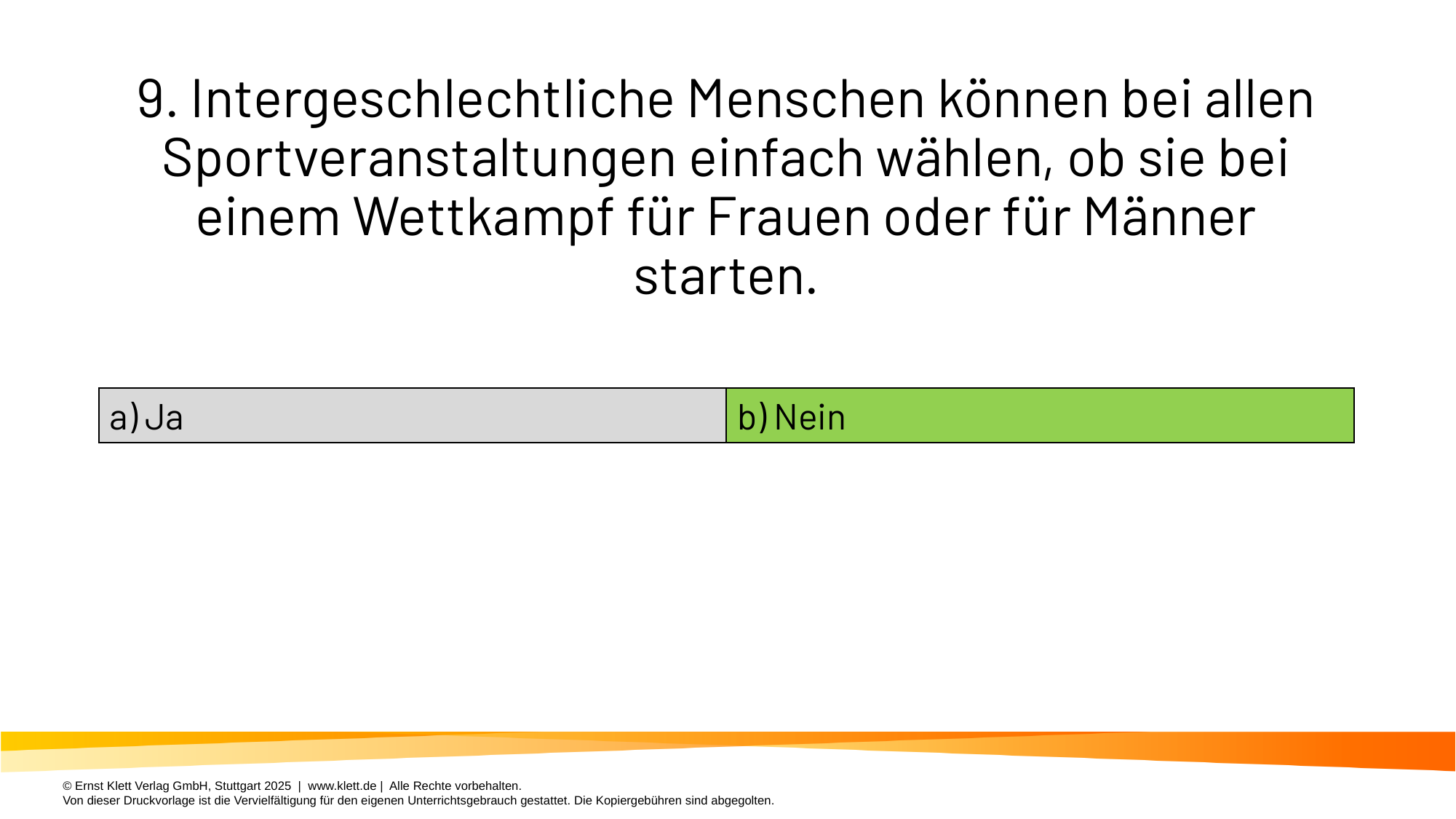

# 9. Intergeschlechtliche Menschen können bei allen Sportveranstaltungen einfach wählen, ob sie bei einem Wettkampf für Frauen oder für Männer starten.
| a) Ja | b) Nein |
| --- | --- |